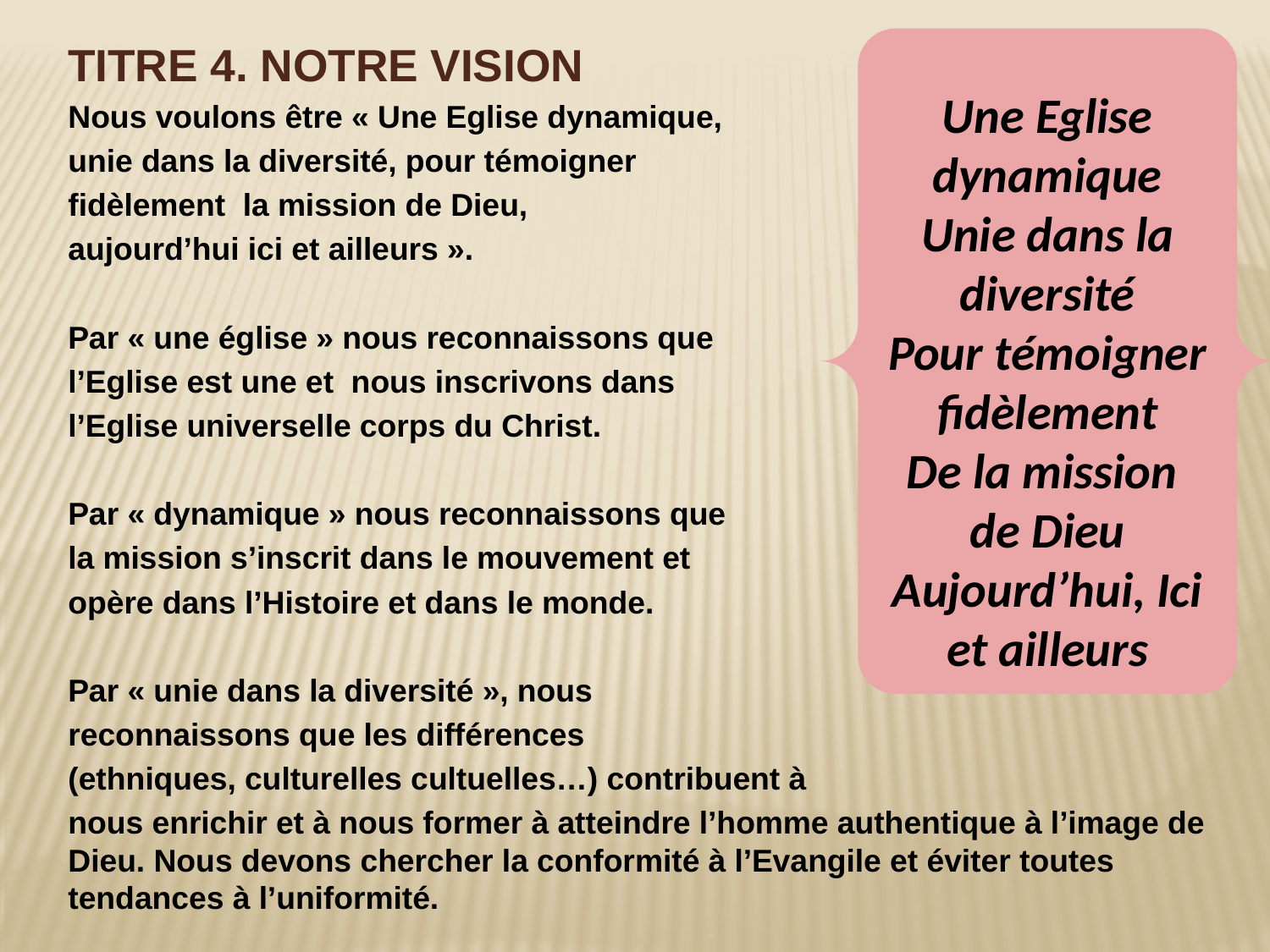

Une Eglise dynamique
Unie dans la diversité
Pour témoigner fidèlement
De la mission  de Dieu
Aujourd’hui, Ici et ailleurs
Titre 4. Notre vision
Nous voulons être « Une Eglise dynamique,
unie dans la diversité, pour témoigner
fidèlement  la mission de Dieu,
aujourd’hui ici et ailleurs ».

Par « une église » nous reconnaissons que
l’Eglise est une et  nous inscrivons dans
l’Eglise universelle corps du Christ.

Par « dynamique » nous reconnaissons que
la mission s’inscrit dans le mouvement et
opère dans l’Histoire et dans le monde.

Par « unie dans la diversité », nous
reconnaissons que les différences
(ethniques, culturelles cultuelles…) contribuent à
nous enrichir et à nous former à atteindre l’homme authentique à l’image de Dieu. Nous devons chercher la conformité à l’Evangile et éviter toutes tendances à l’uniformité.